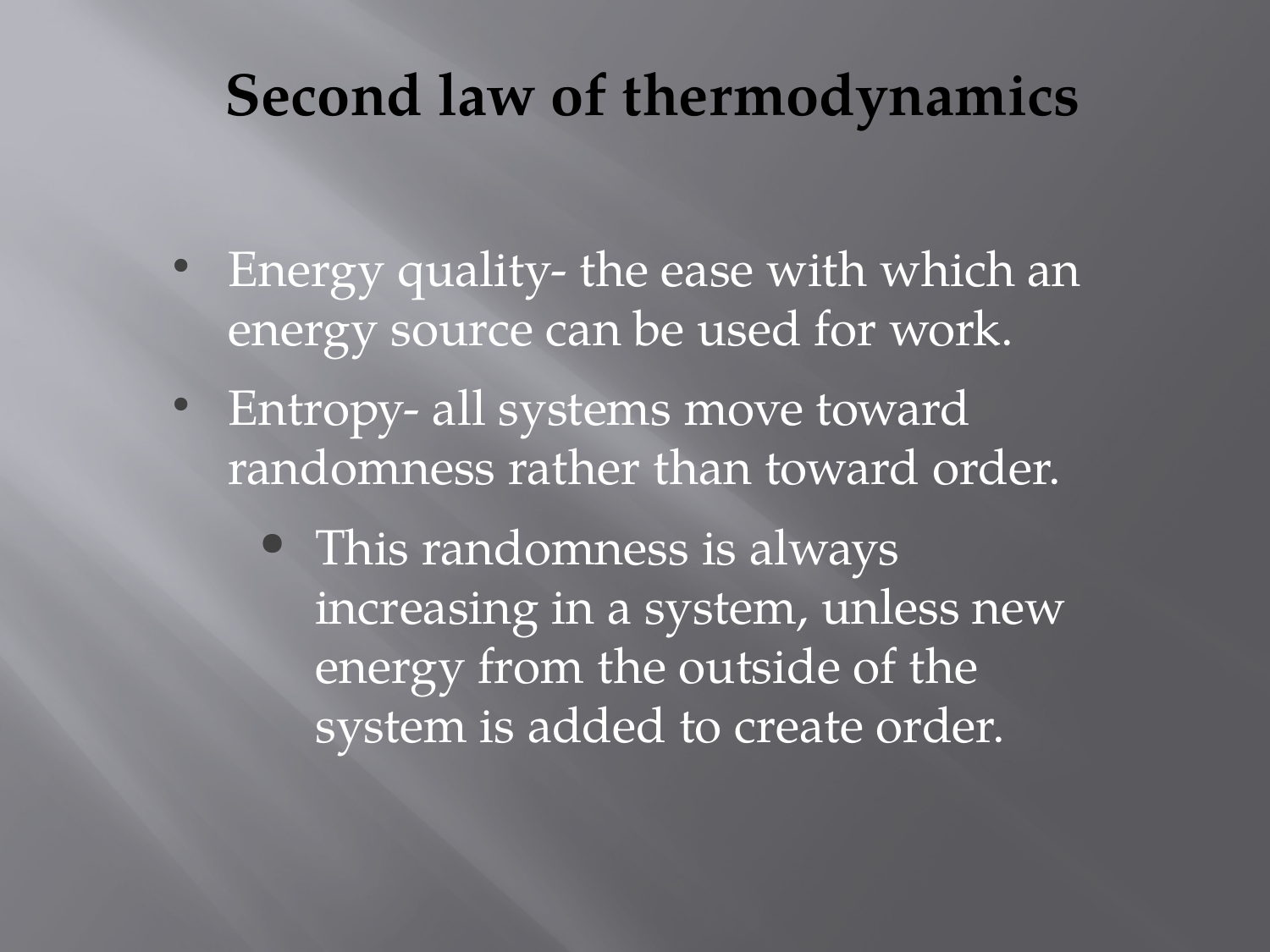

# Second law of thermodynamics
Energy quality- the ease with which an energy source can be used for work.
Entropy- all systems move toward randomness rather than toward order.
This randomness is always increasing in a system, unless new energy from the outside of the system is added to create order.